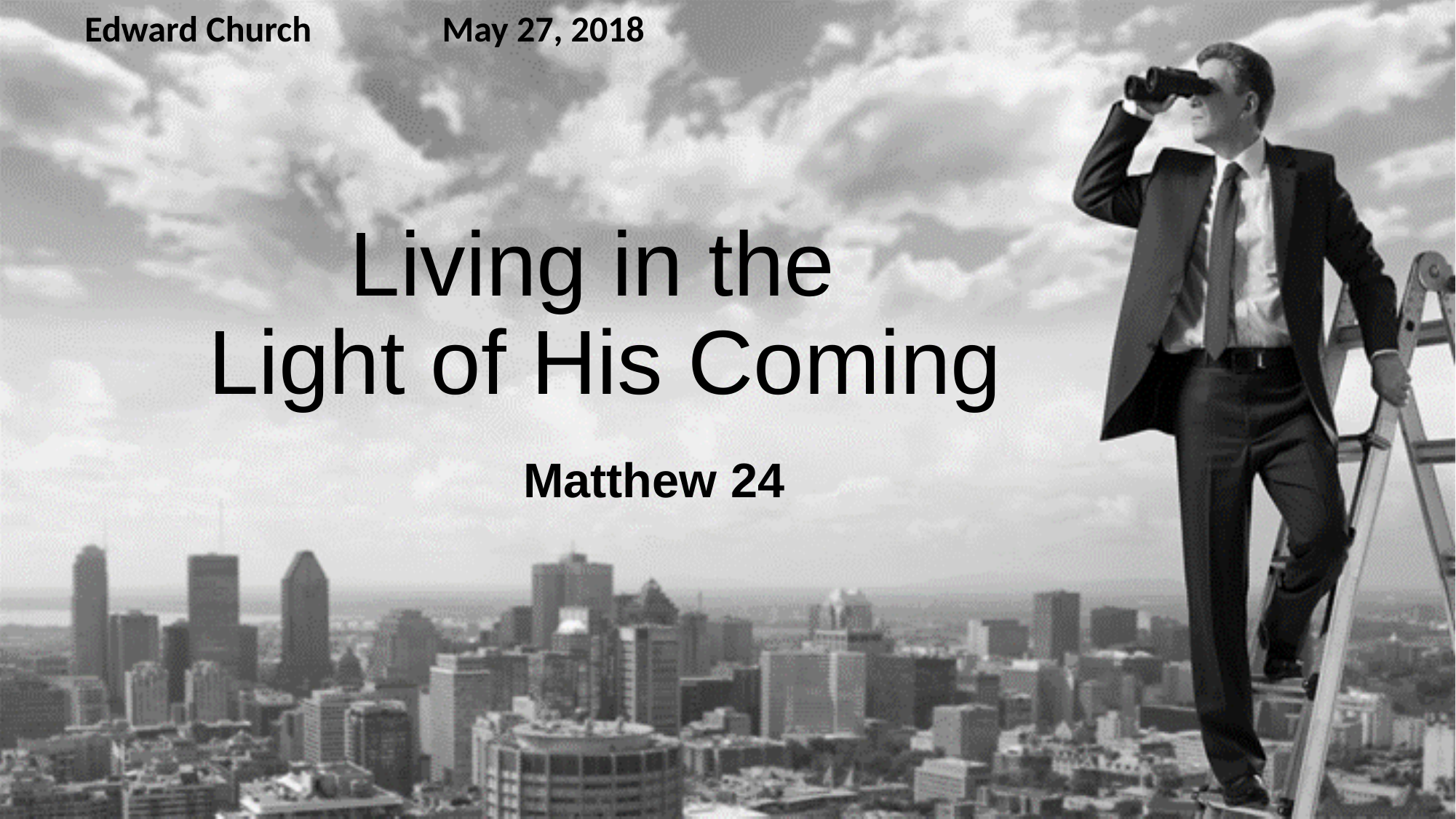

Edward Church
May 27, 2018
# Living in the Light of His Coming
Matthew 24